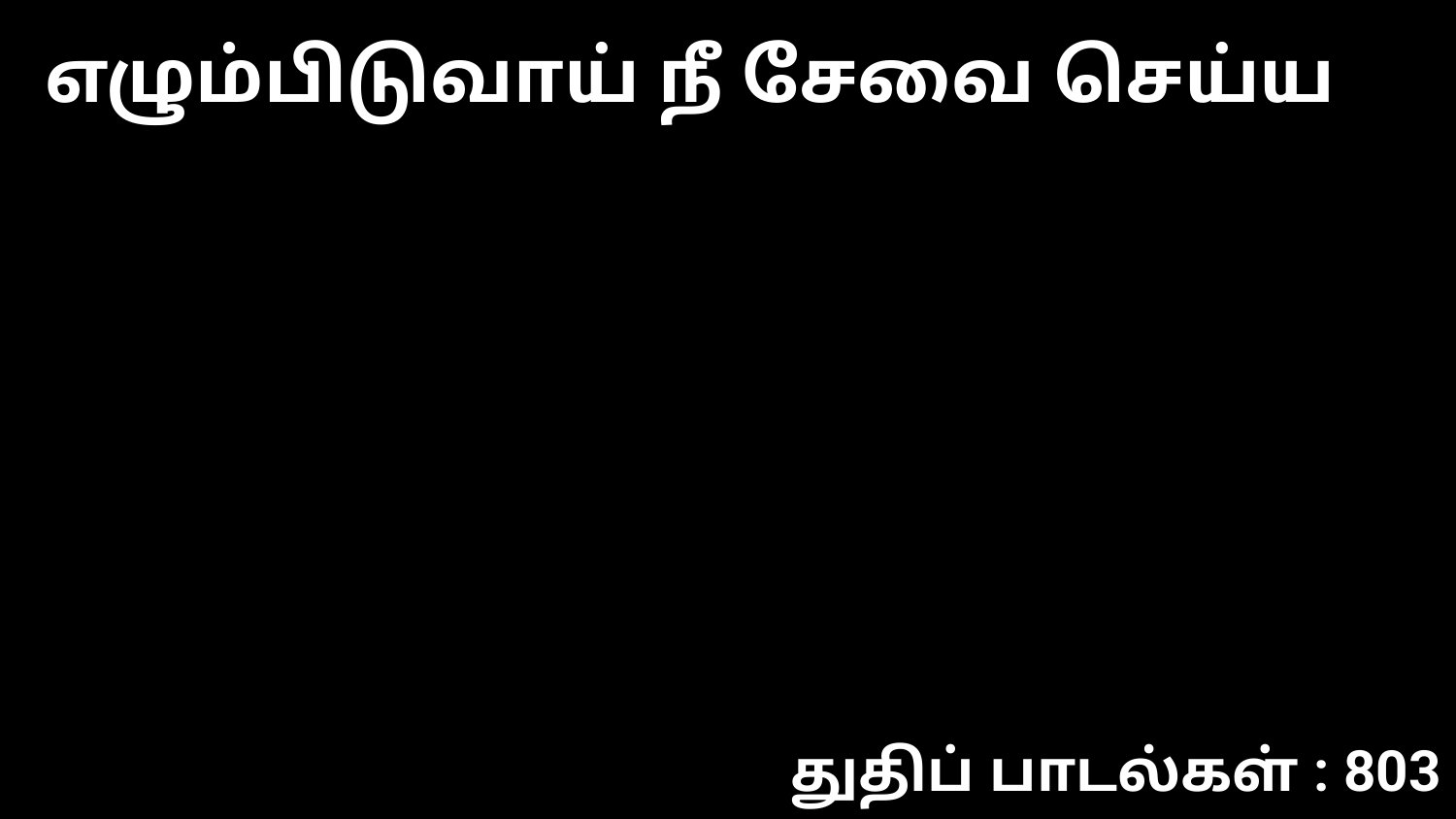

எழும்பிடுவாய் நீ சேவை செய்ய
துதிப் பாடல்கள் : 803